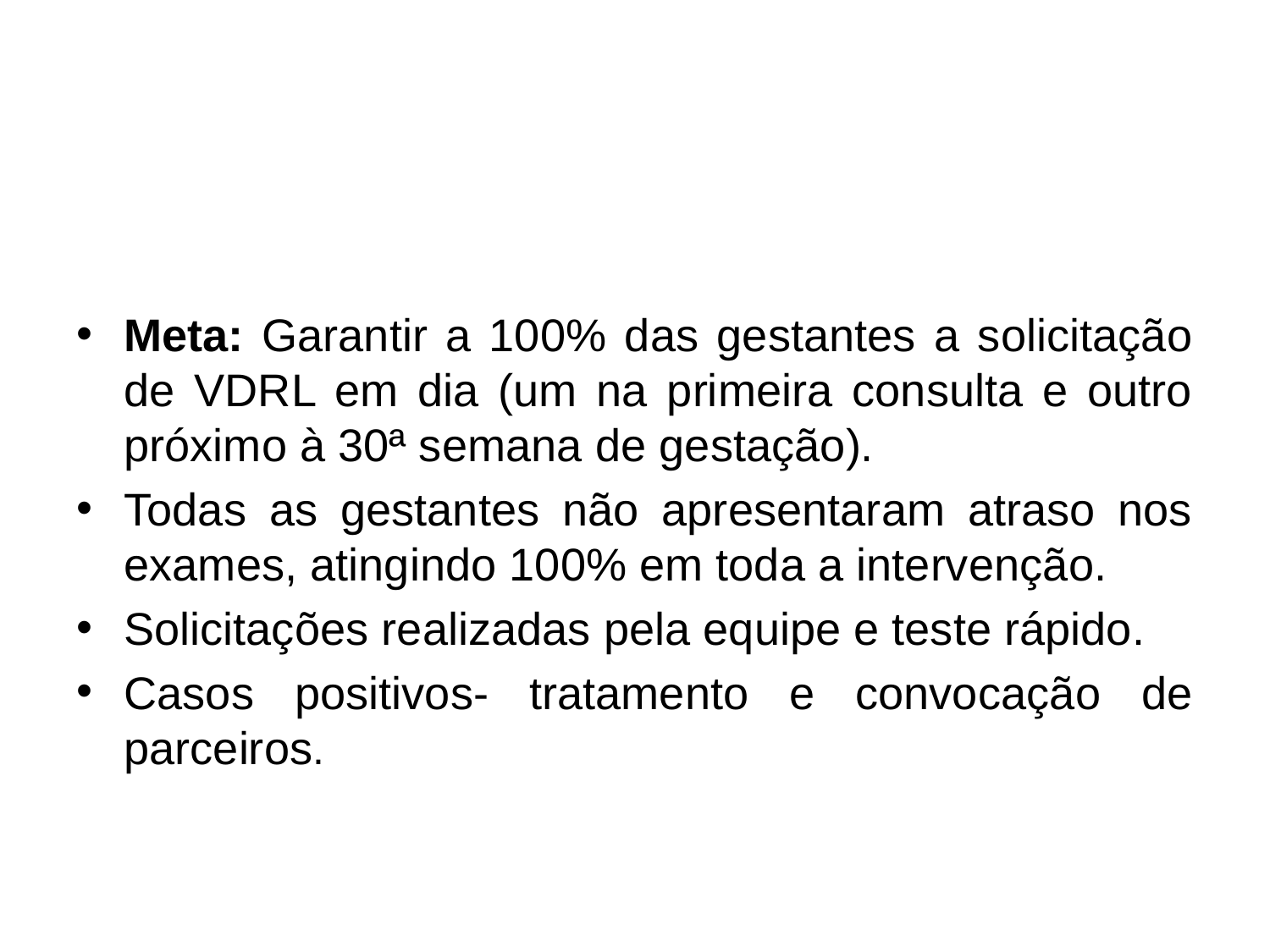

#

Meta: Garantir a 100% das gestantes a solicitação de VDRL em dia (um na primeira consulta e outro próximo à 30ª semana de gestação).
Todas as gestantes não apresentaram atraso nos exames, atingindo 100% em toda a intervenção.
Solicitações realizadas pela equipe e teste rápido.
Casos positivos- tratamento e convocação de parceiros.